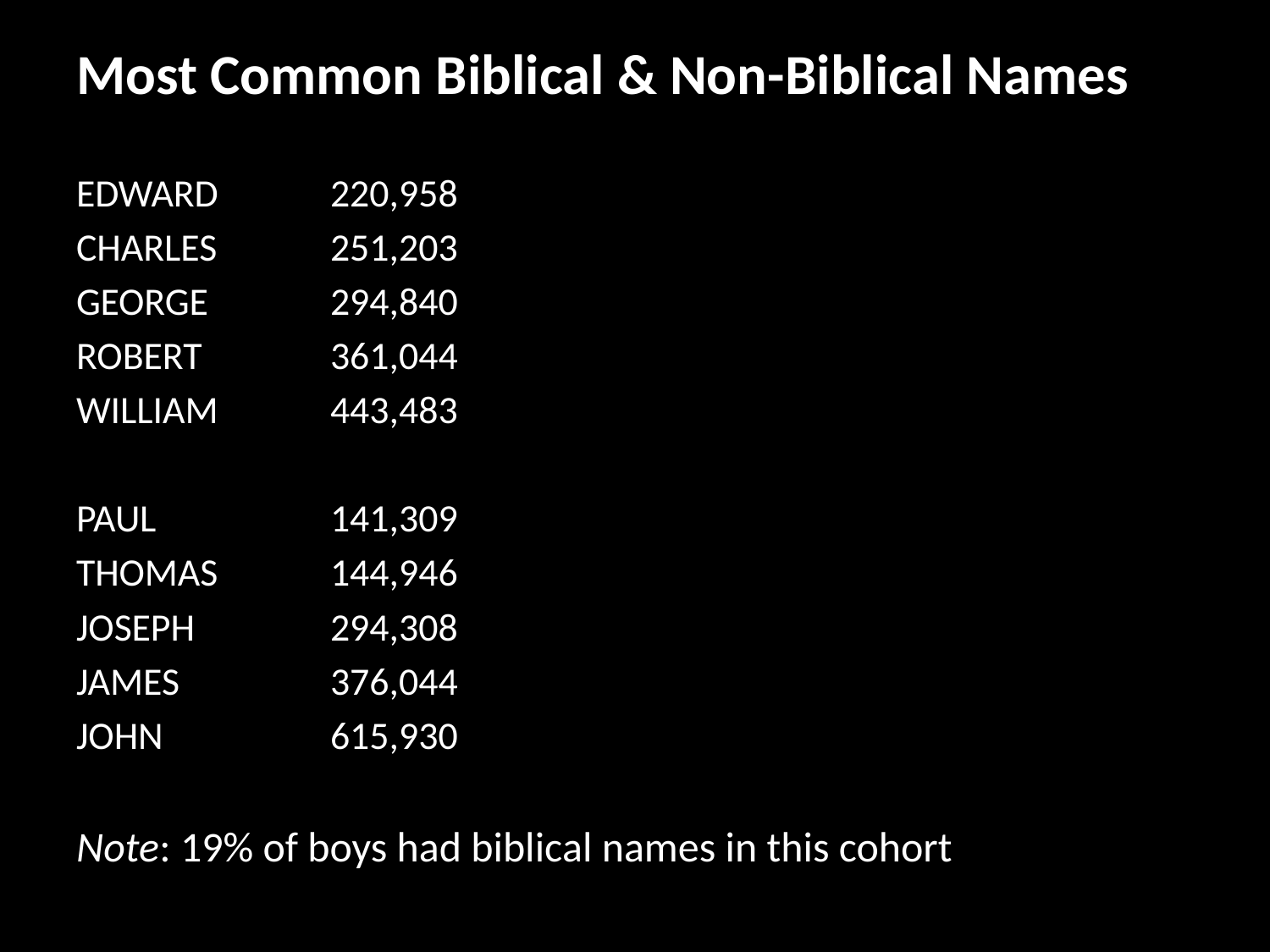

Most Common Biblical & Non-Biblical Names

EDWARD 	220,958
CHARLES 	251,203
GEORGE 	294,840
ROBERT	 	361,044
WILLIAM 	443,483

PAUL		141,309
THOMAS	144,946
JOSEPH		294,308
JAMES		376,044
JOHN		615,930

Note: 19% of boys had biblical names in this cohort